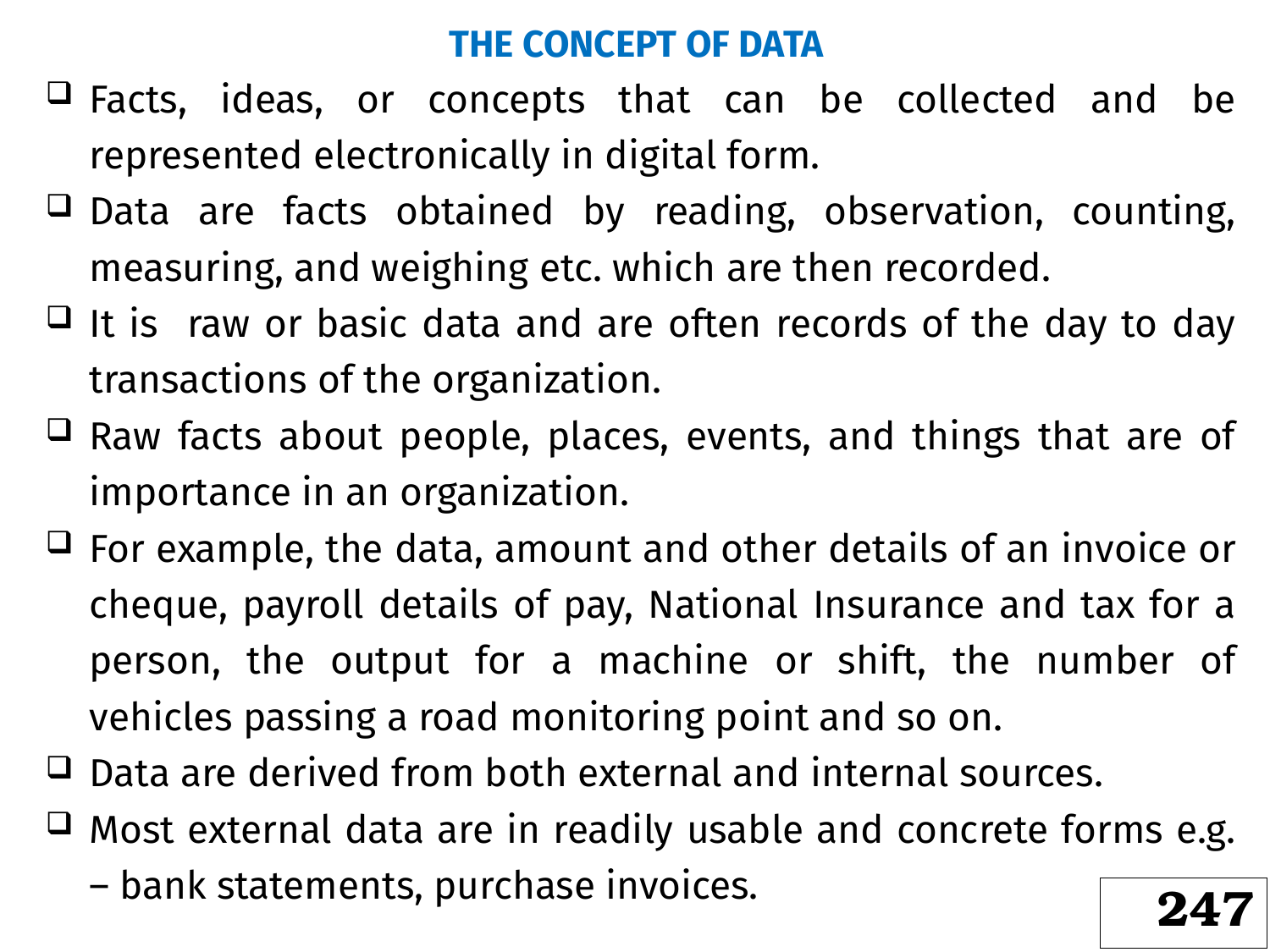

THE CONCEPT OF DATA
Facts, ideas, or concepts that can be collected and be represented electronically in digital form.
Data are facts obtained by reading, observation, counting, measuring, and weighing etc. which are then recorded.
It is  raw or basic data and are often records of the day to day transactions of the organization.
Raw facts about people, places, events, and things that are of importance in an organization.
For example, the data, amount and other details of an invoice or cheque, payroll details of pay, National Insurance and tax for a person, the output for a machine or shift, the number of vehicles passing a road monitoring point and so on.
Data are derived from both external and internal sources.
Most external data are in readily usable and concrete forms e.g. – bank statements, purchase invoices.

247